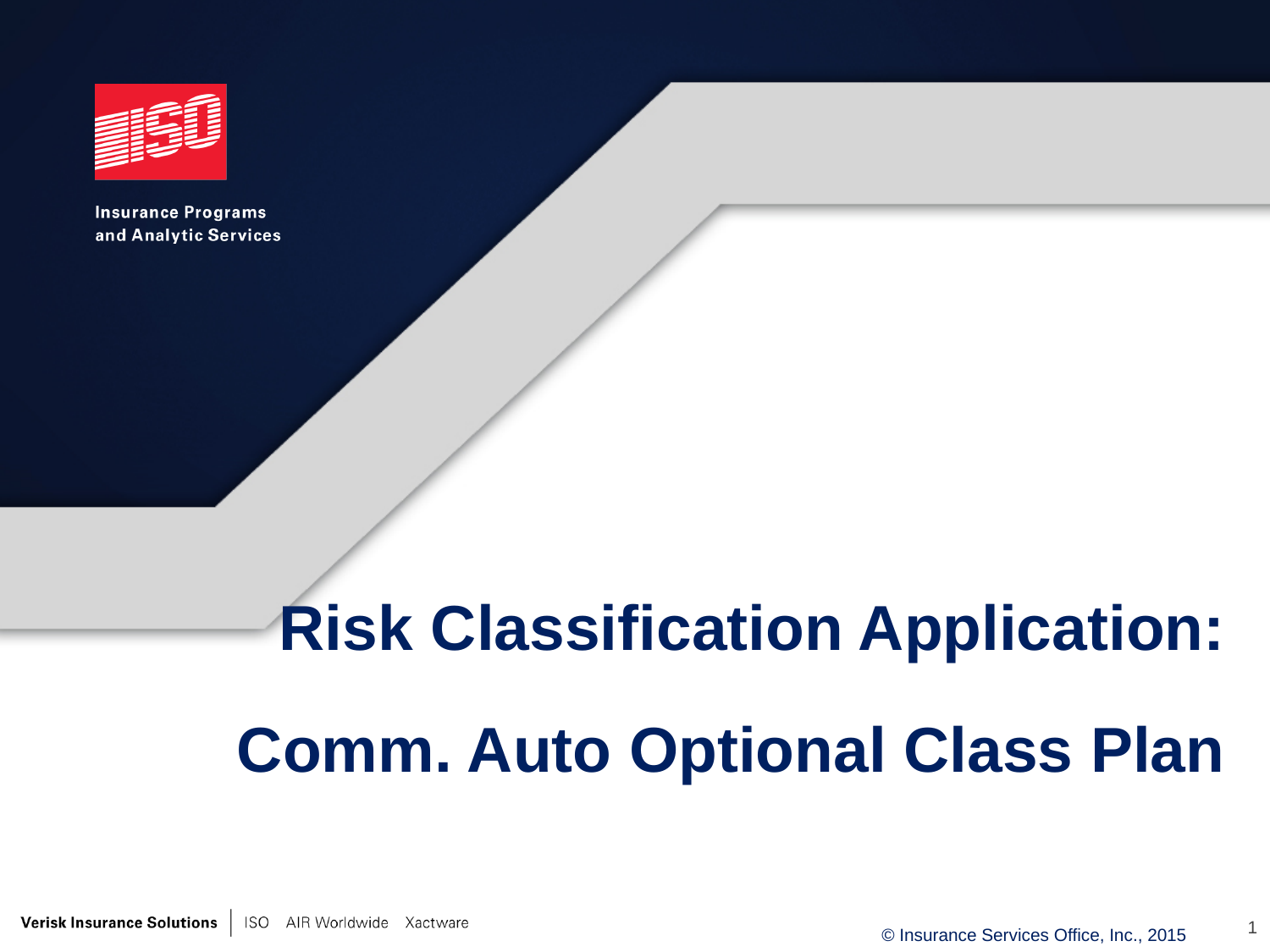

# Risk Classification Application: Comm. Auto Optional Class Plan
1
© Insurance Services Office, Inc., 2015